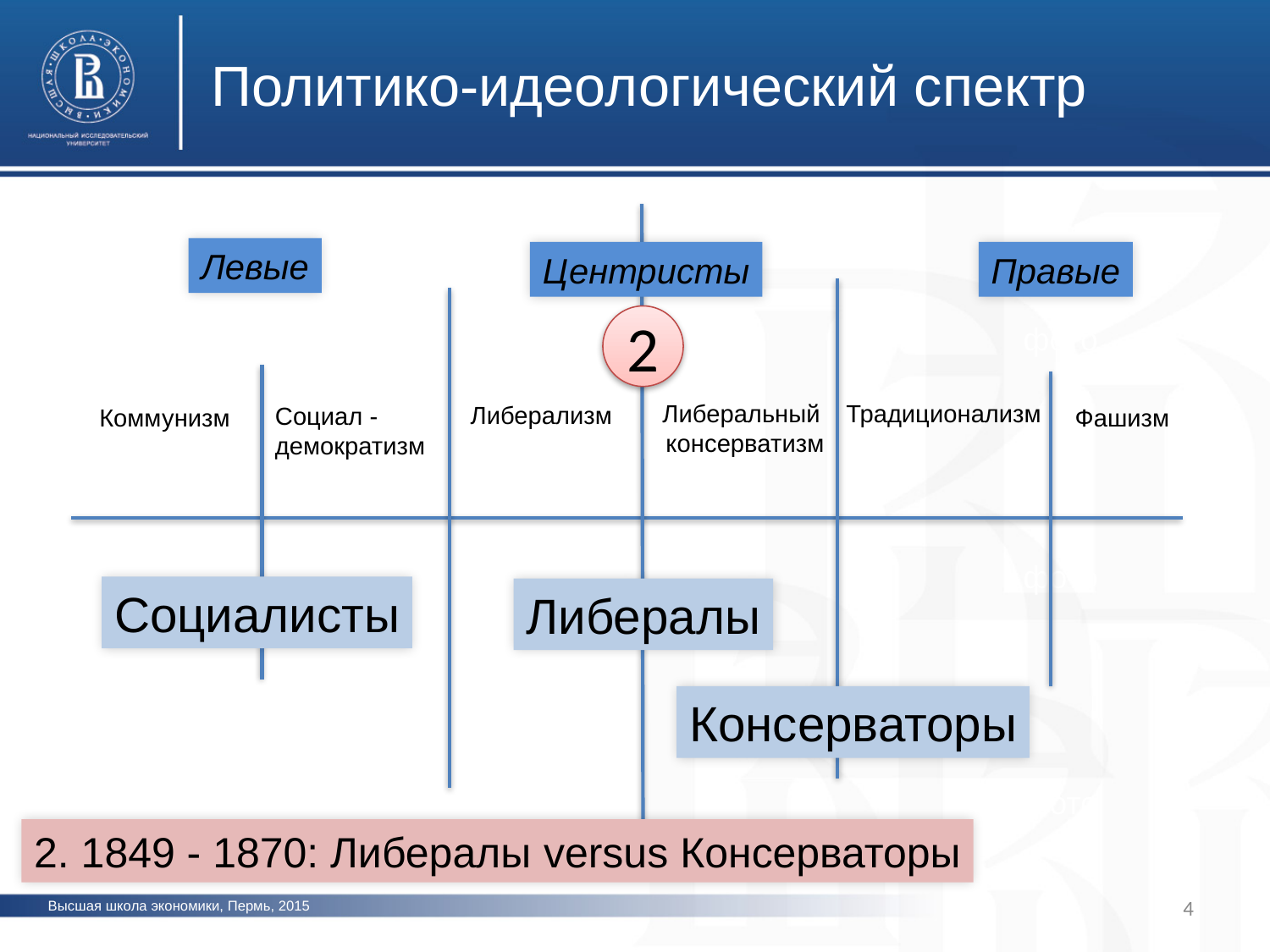

Политико-идеологический спектр

Левые
Правые
Центристы
2
фото
Традиционализм
Либеральный
консерватизм
Либерализм
Социал -
демократизм
Фашизм
Коммунизм
фото
Социалисты
Либералы
Консерваторы
фото
2. 1849 - 1870: Либералы versus Консерваторы
4
Высшая школа экономики, Пермь, 2015